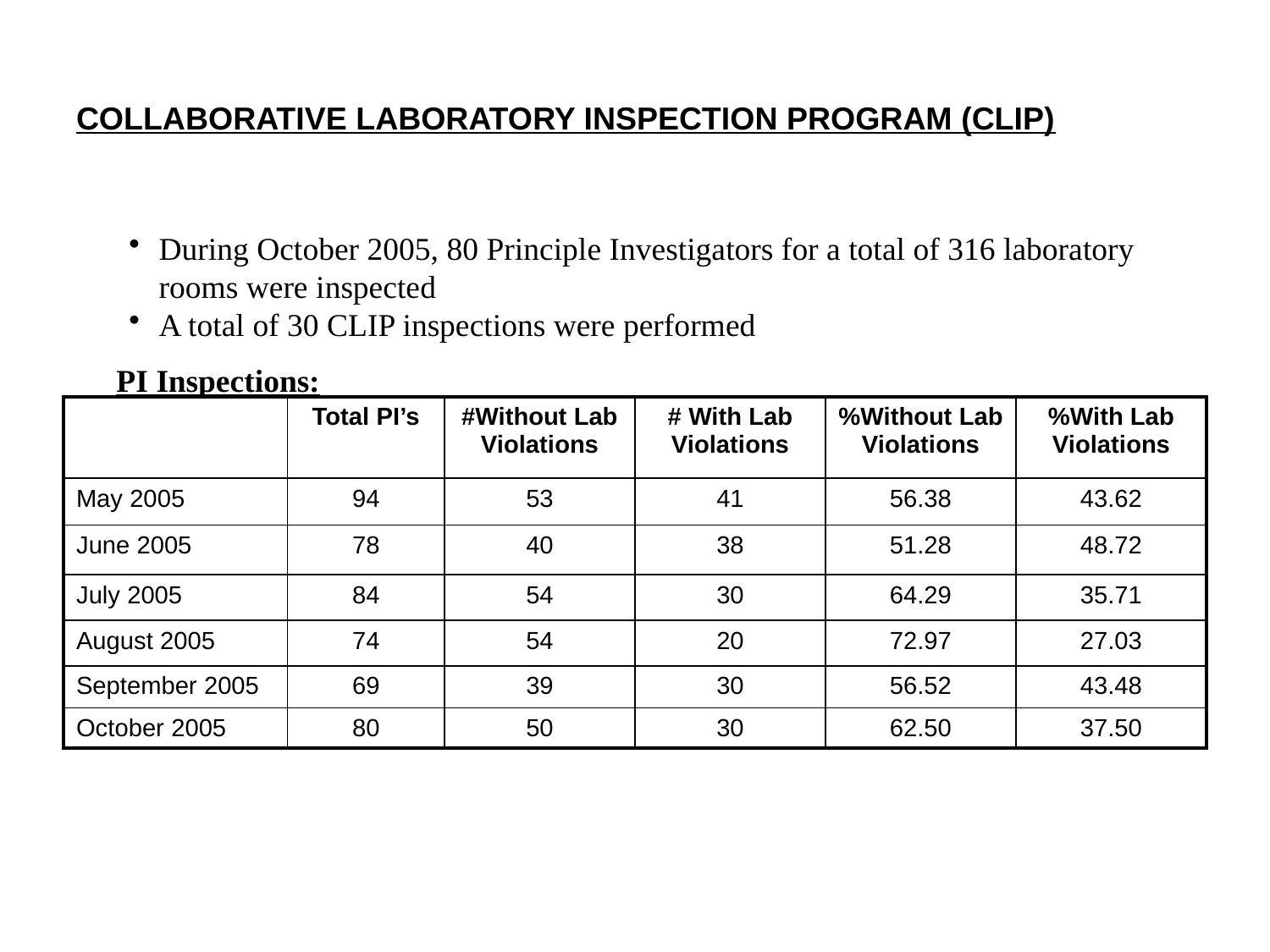

# COLLABORATIVE LABORATORY INSPECTION PROGRAM (CLIP)
During October 2005, 80 Principle Investigators for a total of 316 laboratory rooms were inspected
A total of 30 CLIP inspections were performed
PI Inspections:
|  | Total PI’s | #Without Lab Violations | # With Lab Violations | %Without Lab Violations | %With Lab Violations |
| --- | --- | --- | --- | --- | --- |
| May 2005 | 94 | 53 | 41 | 56.38 | 43.62 |
| June 2005 | 78 | 40 | 38 | 51.28 | 48.72 |
| July 2005 | 84 | 54 | 30 | 64.29 | 35.71 |
| August 2005 | 74 | 54 | 20 | 72.97 | 27.03 |
| September 2005 | 69 | 39 | 30 | 56.52 | 43.48 |
| October 2005 | 80 | 50 | 30 | 62.50 | 37.50 |